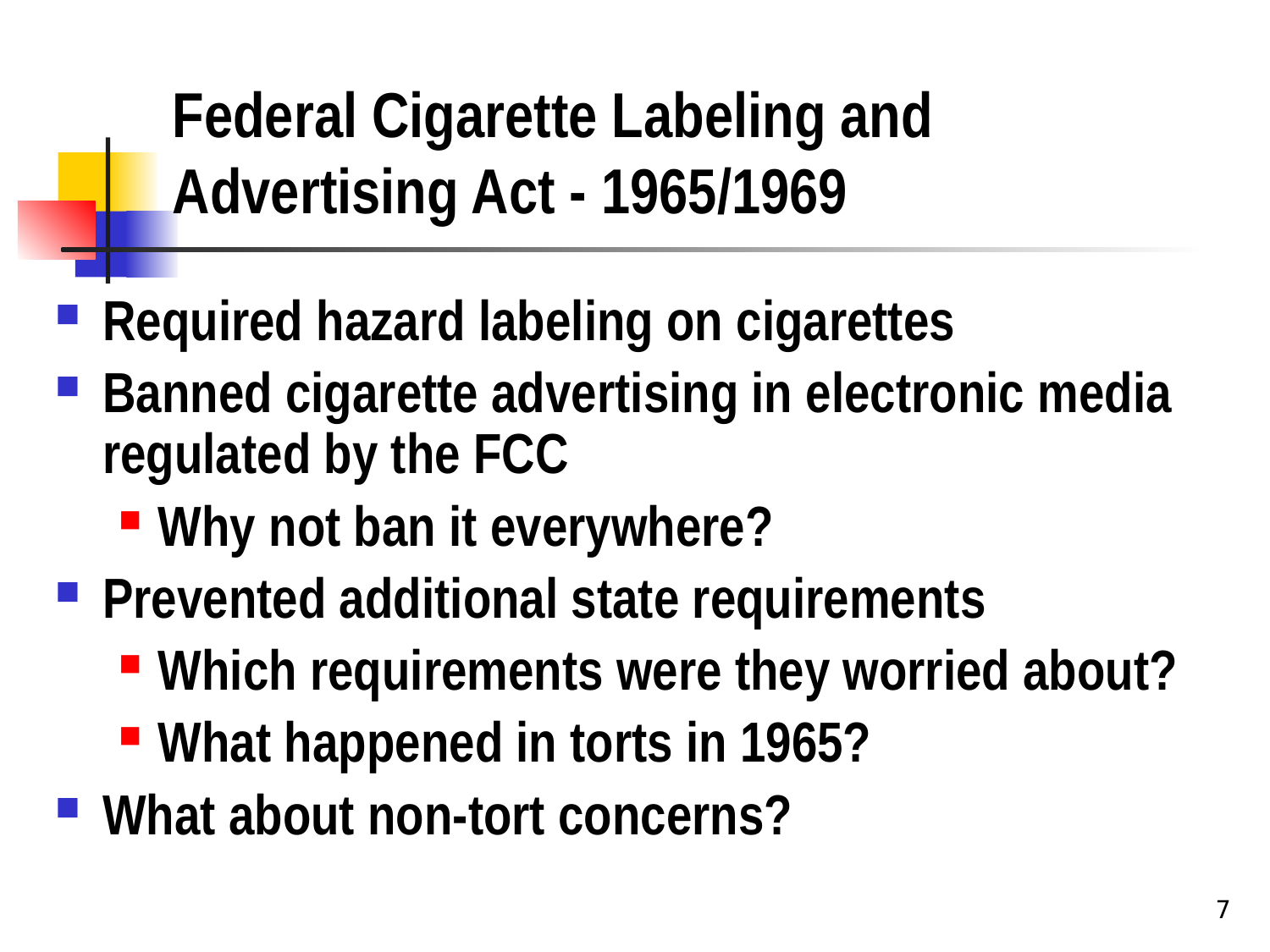

# Federal Cigarette Labeling and Advertising Act - 1965/1969
Required hazard labeling on cigarettes
Banned cigarette advertising in electronic media regulated by the FCC
Why not ban it everywhere?
Prevented additional state requirements
Which requirements were they worried about?
What happened in torts in 1965?
What about non-tort concerns?
7